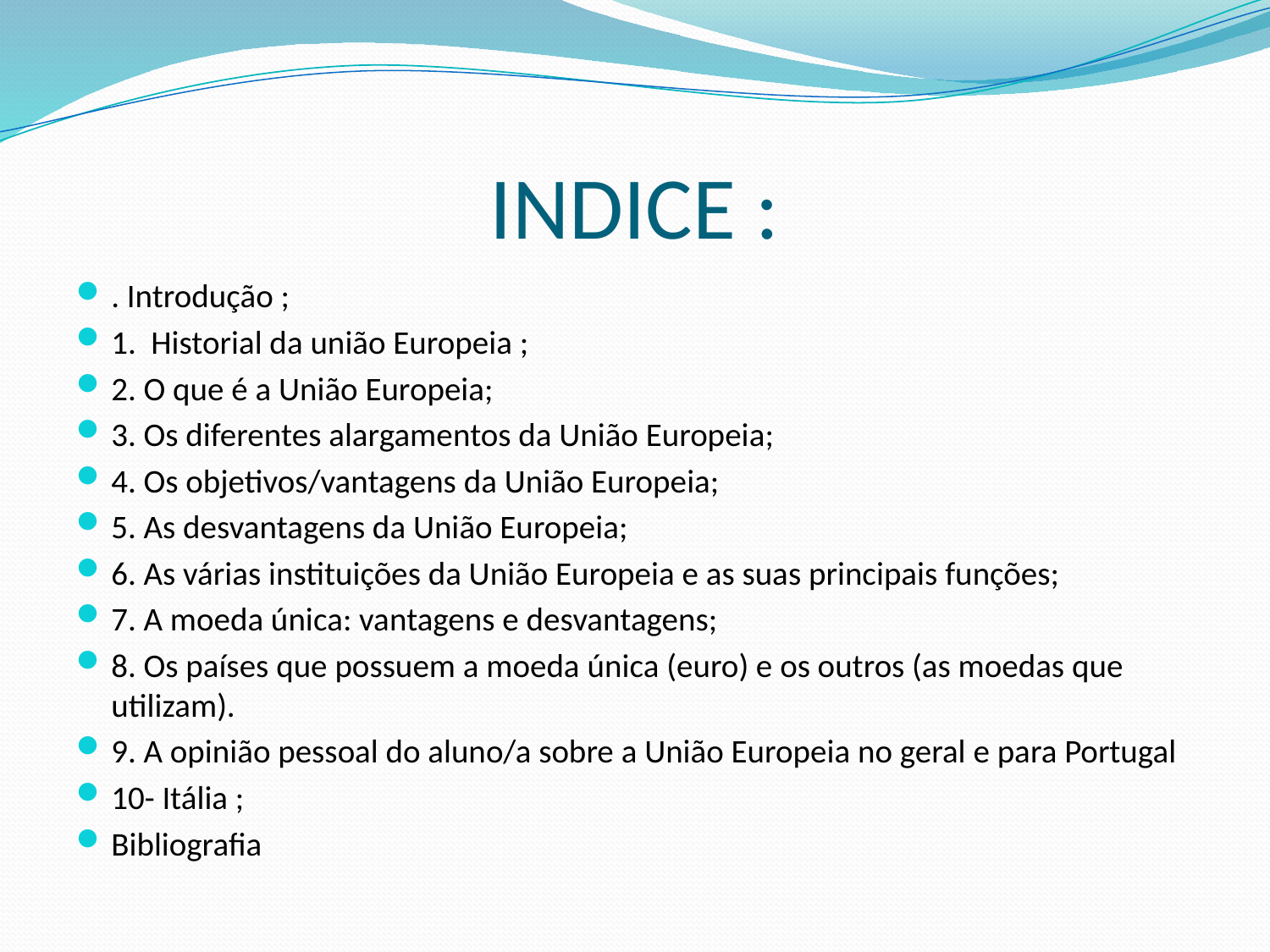

# INDICE :
. Introdução ;
1.  Historial da união Europeia ;
2. O que é a União Europeia;
3. Os diferentes alargamentos da União Europeia;
4. Os objetivos/vantagens da União Europeia;
5. As desvantagens da União Europeia;
6. As várias instituições da União Europeia e as suas principais funções;
7. A moeda única: vantagens e desvantagens;
8. Os países que possuem a moeda única (euro) e os outros (as moedas que utilizam).
9. A opinião pessoal do aluno/a sobre a União Europeia no geral e para Portugal
10- Itália ;
Bibliografia